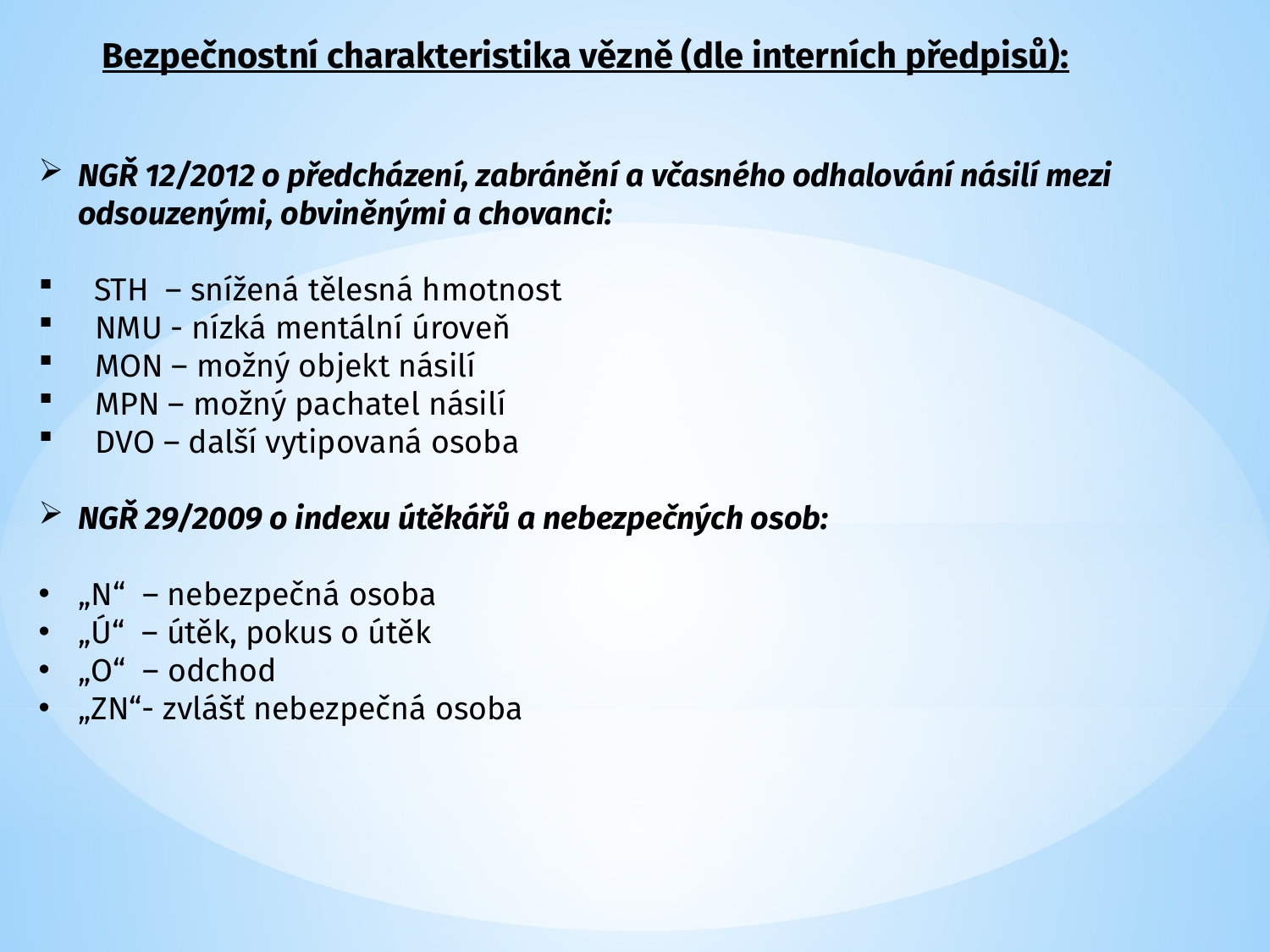

Bezpečnostní charakteristika vězně (dle interních předpisů):

NGŘ 12/2012 o předcházení, zabránění a včasného odhalování násilí mezi odsouzenými, obviněnými a chovanci:

  STH  – snížená tělesná hmotnost
  NMU - nízká mentální úroveň
  MON – možný objekt násilí
  MPN – možný pachatel násilí
  DVO – další vytipovaná osoba

NGŘ 29/2009 o indexu útěkářů a nebezpečných osob:

„N“  – nebezpečná osoba
„Ú“  – útěk, pokus o útěk
„O“  – odchod
„ZN“- zvlášť nebezpečná osoba